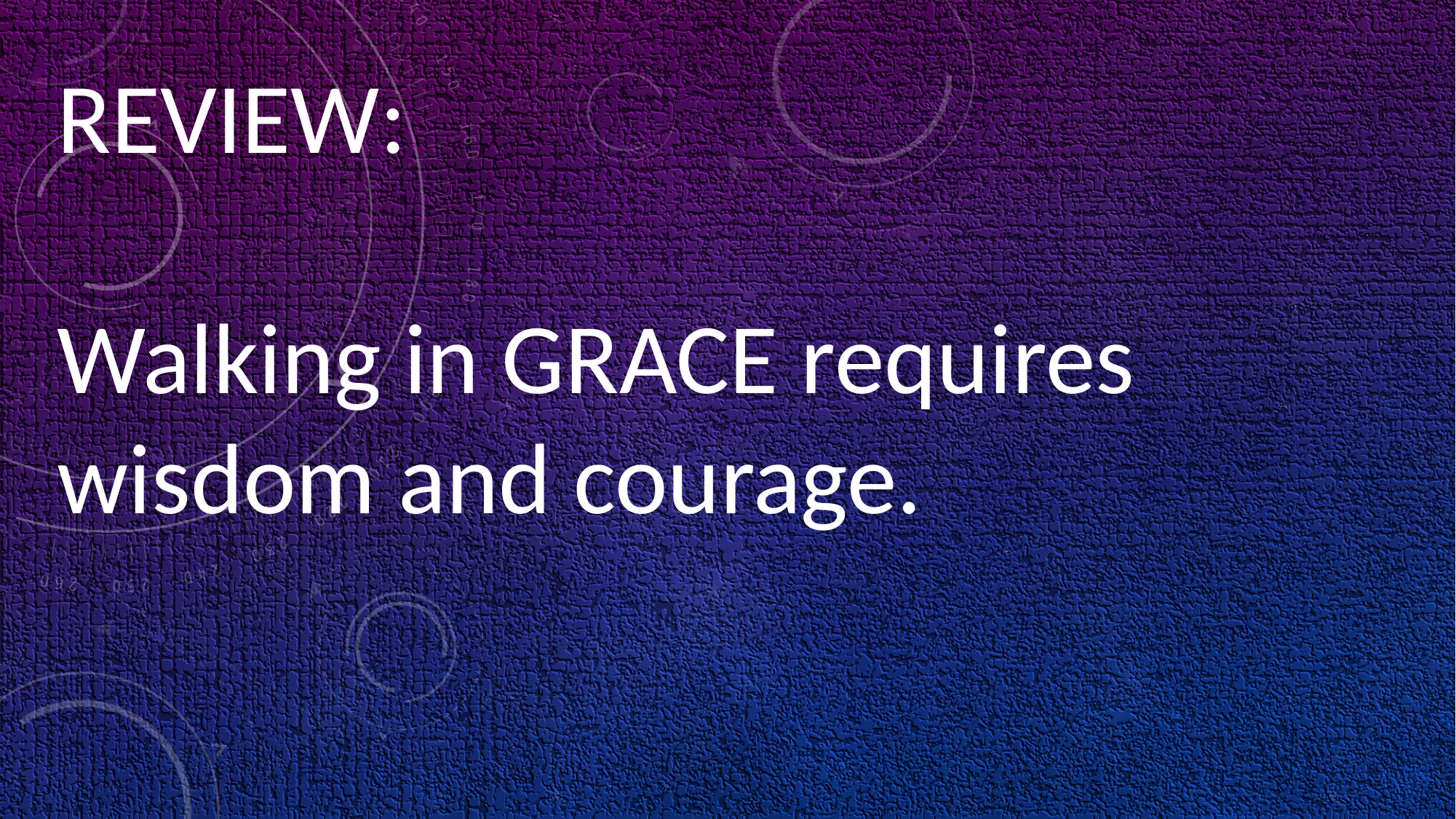

REVIEW:

Walking in GRACE requires wisdom and courage.